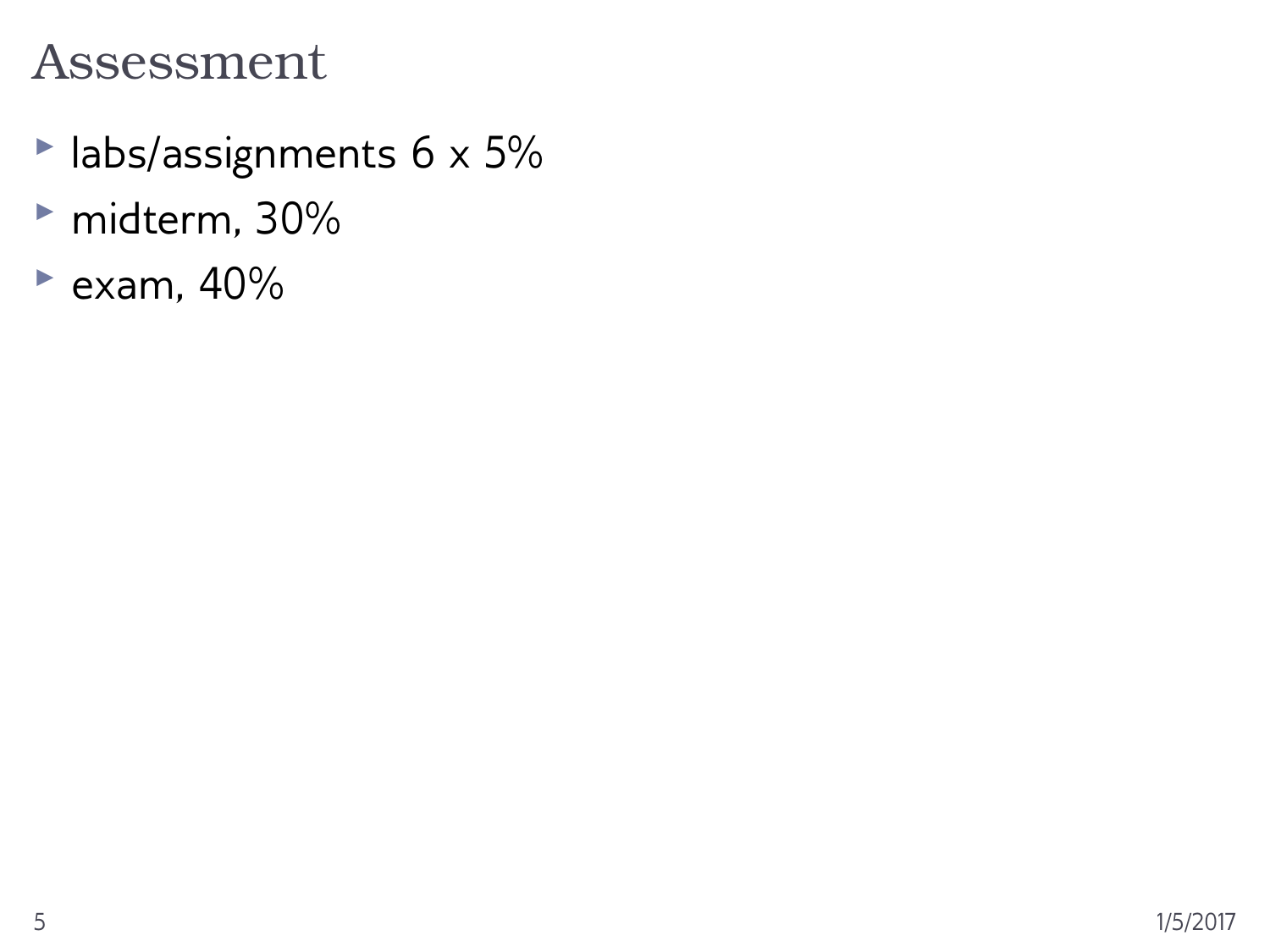

# Assessment
labs/assignments 6 x 5%
midterm, 30%
exam, 40%
5
1/5/2017